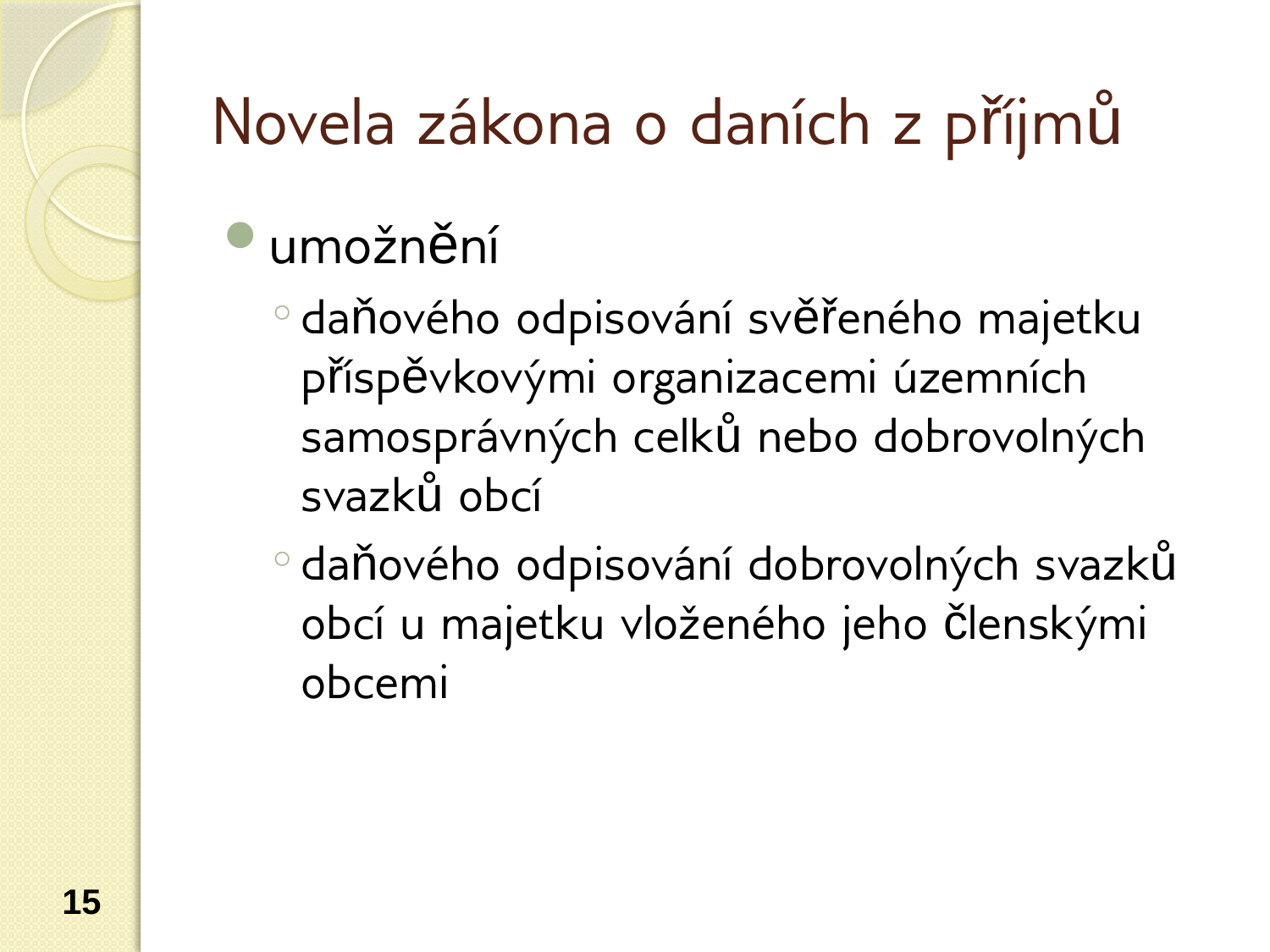

# Novela zákona o daních z příjmů
umožnění
daňového odpisování svěřeného majetku příspěvkovými organizacemi územních samosprávných celků nebo dobrovolných svazků obcí
daňového odpisování dobrovolných svazků obcí u majetku vloženého jeho členskými obcemi
15